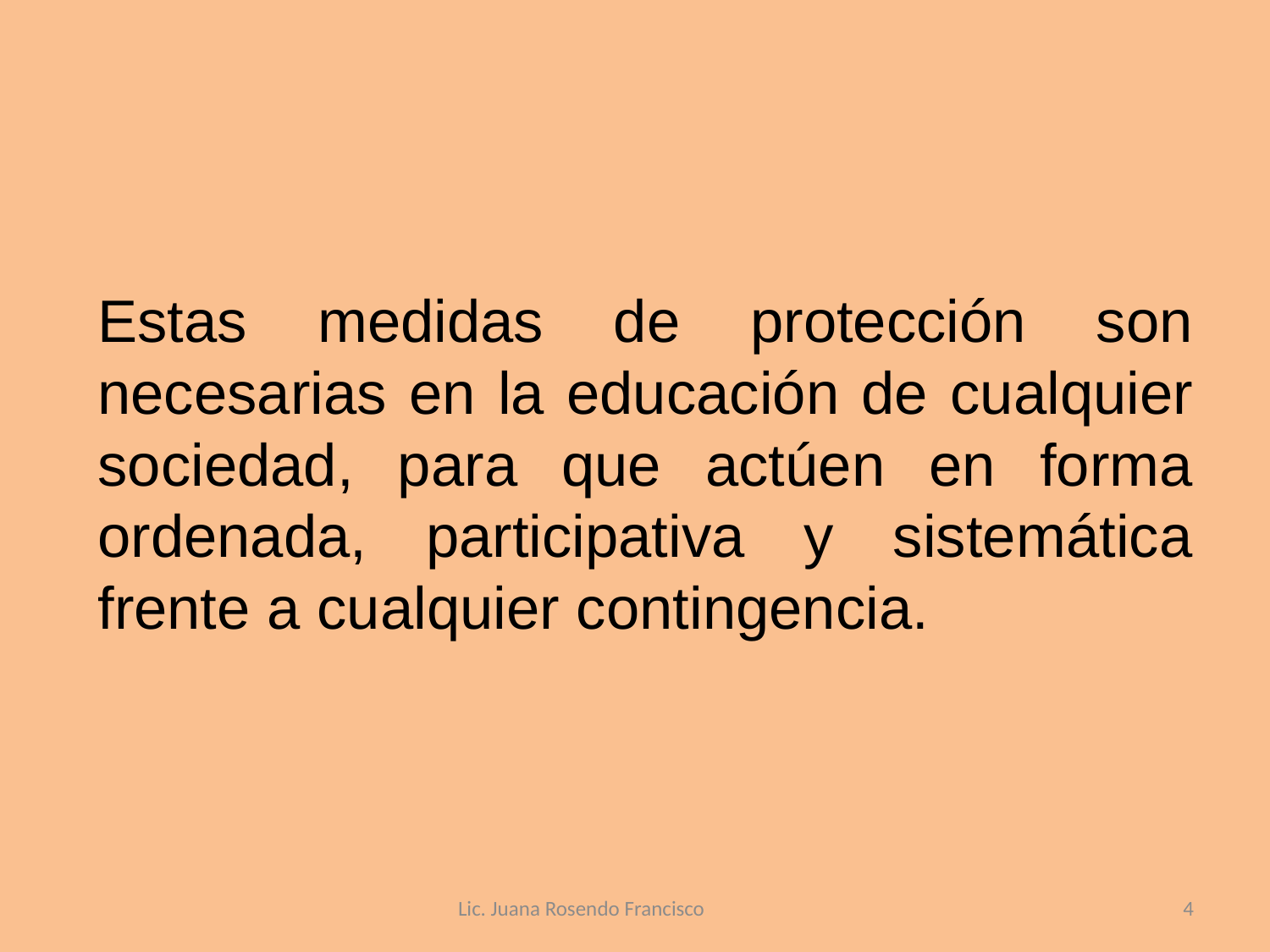

Estas medidas de protección son necesarias en la educación de cualquier sociedad, para que actúen en forma ordenada, participativa y sistemática frente a cualquier contingencia.

Lic. Juana Rosendo Francisco
4